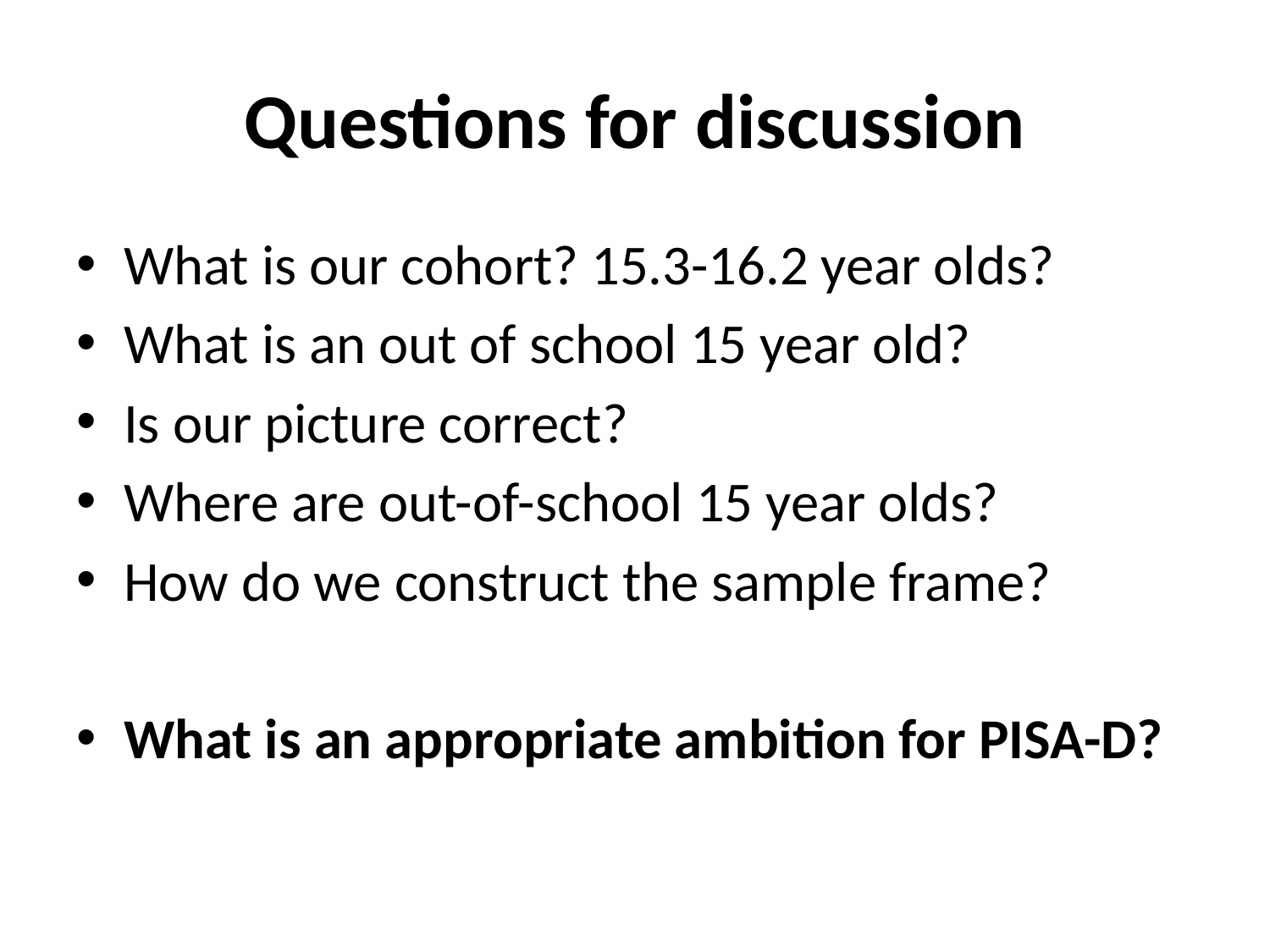

# Questions for discussion
What is our cohort? 15.3-16.2 year olds?
What is an out of school 15 year old?
Is our picture correct?
Where are out-of-school 15 year olds?
How do we construct the sample frame?

What is an appropriate ambition for PISA-D?